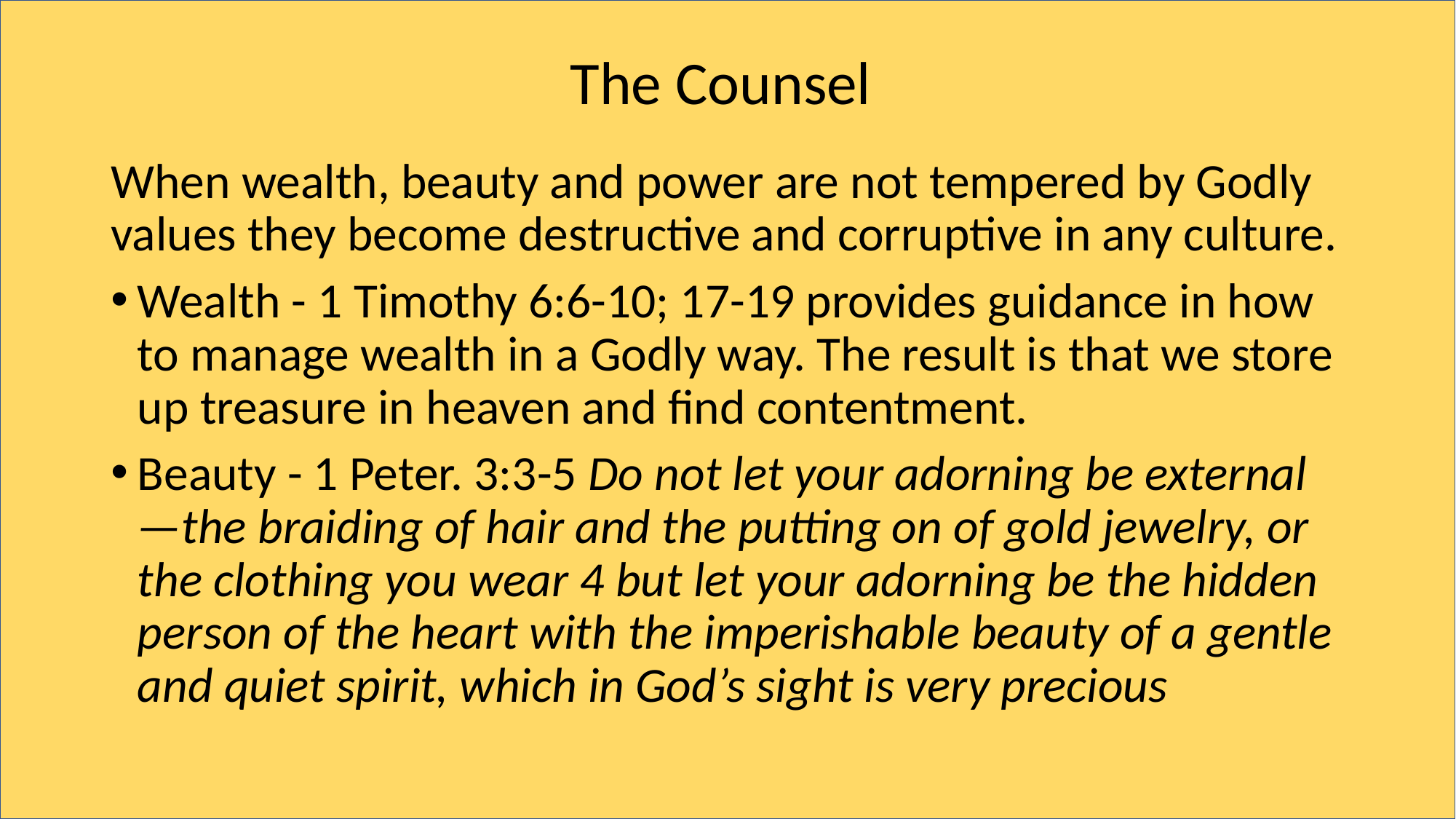

# The Counsel
When wealth, beauty and power are not tempered by Godly values they become destructive and corruptive in any culture.
Wealth - 1 Timothy 6:6-10; 17-19 provides guidance in how to manage wealth in a Godly way. The result is that we store up treasure in heaven and find contentment.
Beauty - 1 Peter. 3:3-5 Do not let your adorning be external—the braiding of hair and the putting on of gold jewelry, or the clothing you wear 4 but let your adorning be the hidden person of the heart with the imperishable beauty of a gentle and quiet spirit, which in God’s sight is very precious